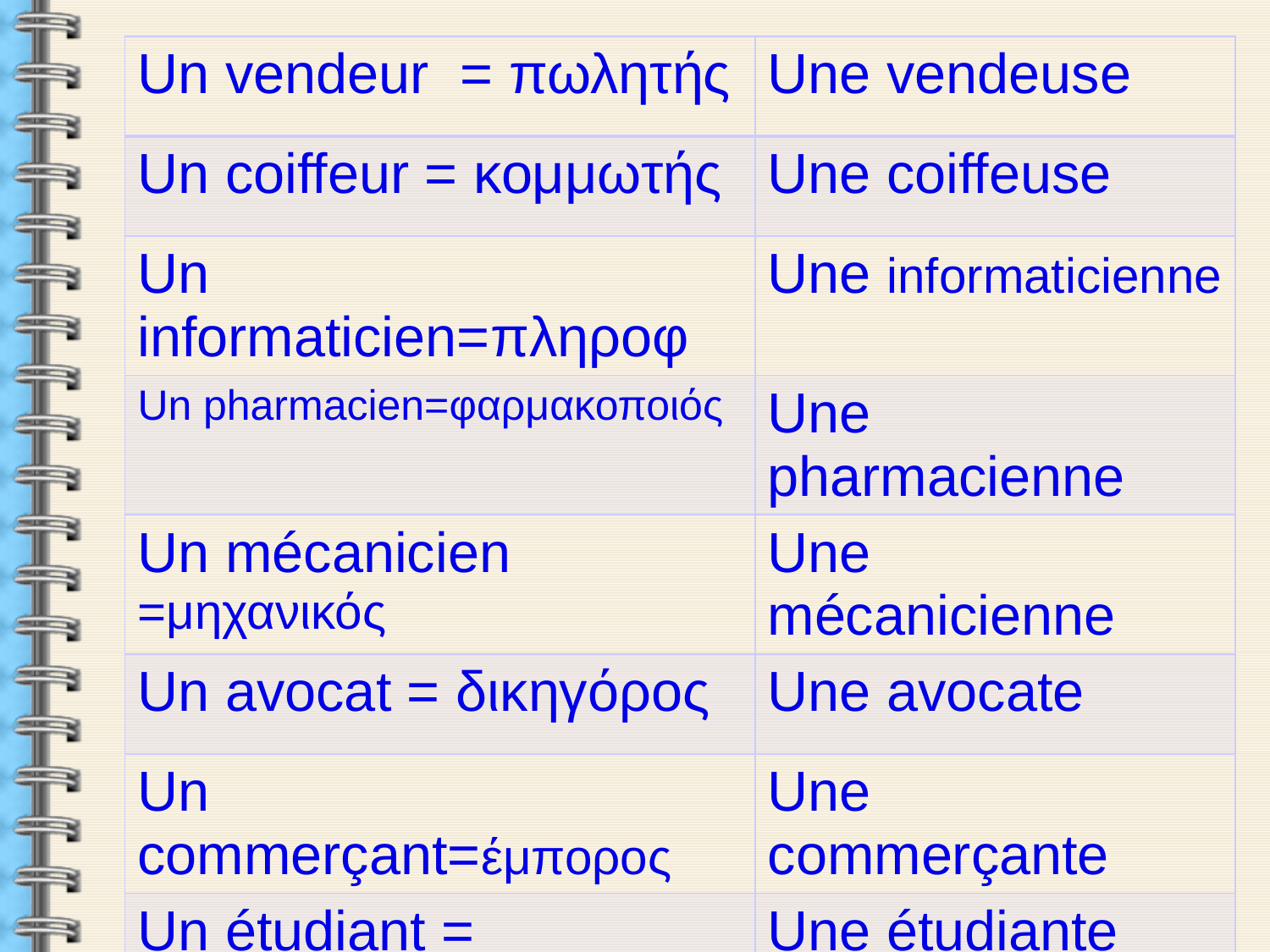

| Un vendeur = πωλητής | Une vendeuse |
| --- | --- |
| Un coiffeur = κομμωτής | Une coiffeuse |
| Un informaticien=πληροφ | Une informaticienne |
| Un pharmacien=φαρμακοποιός | Une pharmacienne |
| Un mécanicien =μηχανικός | Une mécanicienne |
| Un avocat = δικηγόρος | Une avocate |
| Un commerçant=έμπορος | Une commerçante |
| Un étudiant = σπουδαστής | Une étudiante |